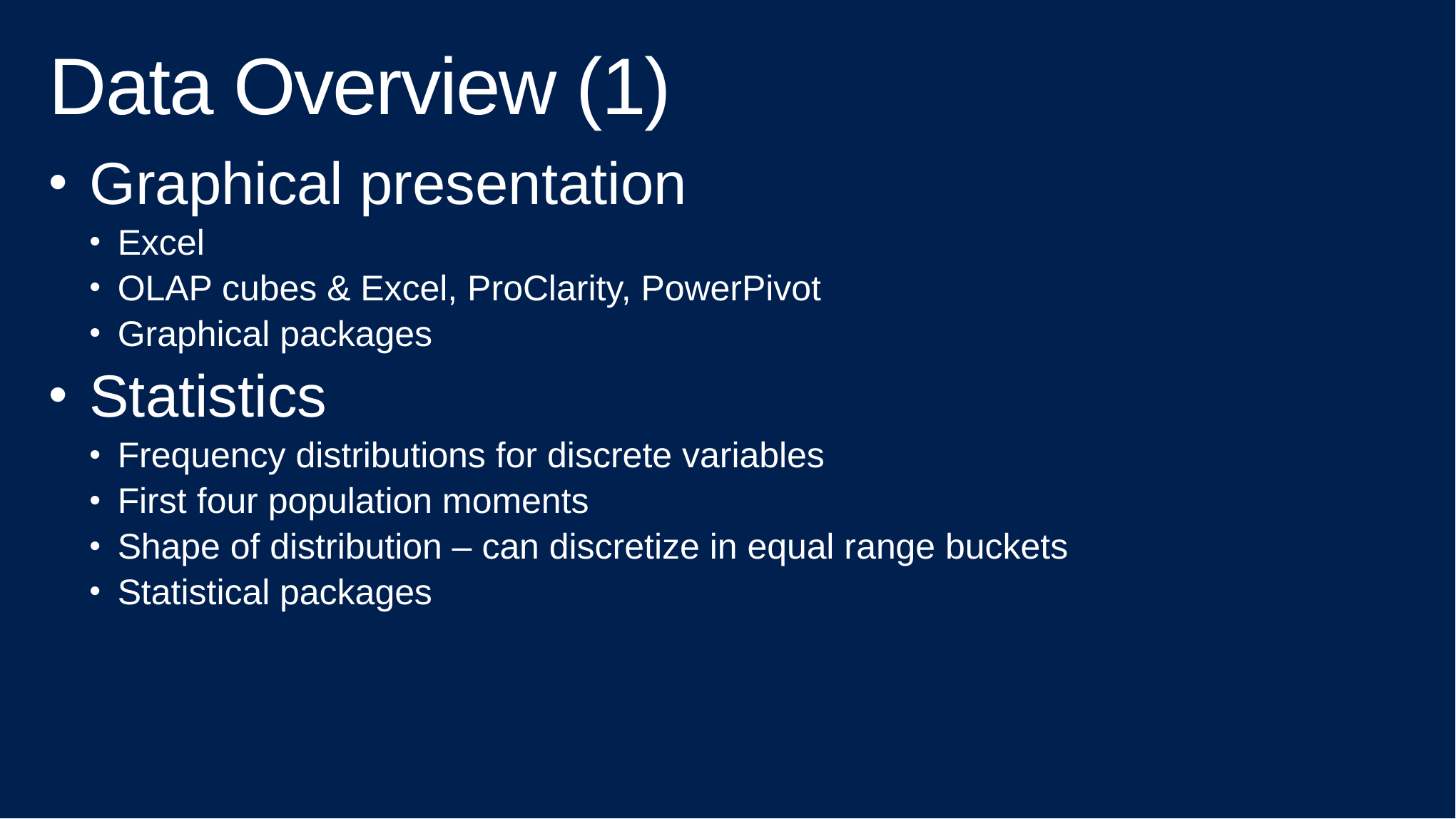

# Data Overview (1)
Graphical presentation
Excel
OLAP cubes & Excel, ProClarity, PowerPivot
Graphical packages
Statistics
Frequency distributions for discrete variables
First four population moments
Shape of distribution – can discretize in equal range buckets
Statistical packages